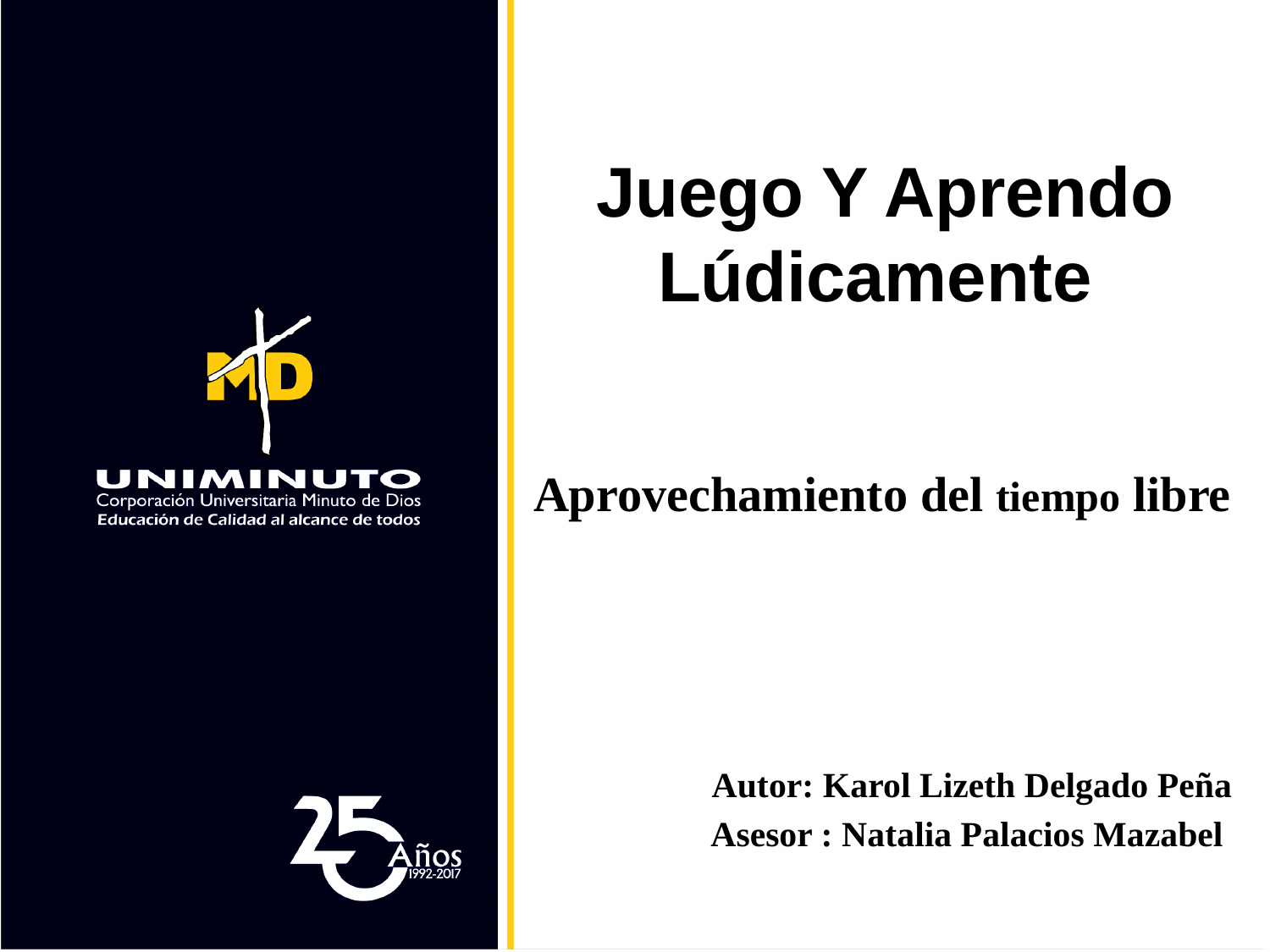

# Juego Y Aprendo Lúdicamente
Aprovechamiento del tiempo libre
Autor: Karol Lizeth Delgado Peña
Asesor : Natalia Palacios Mazabel